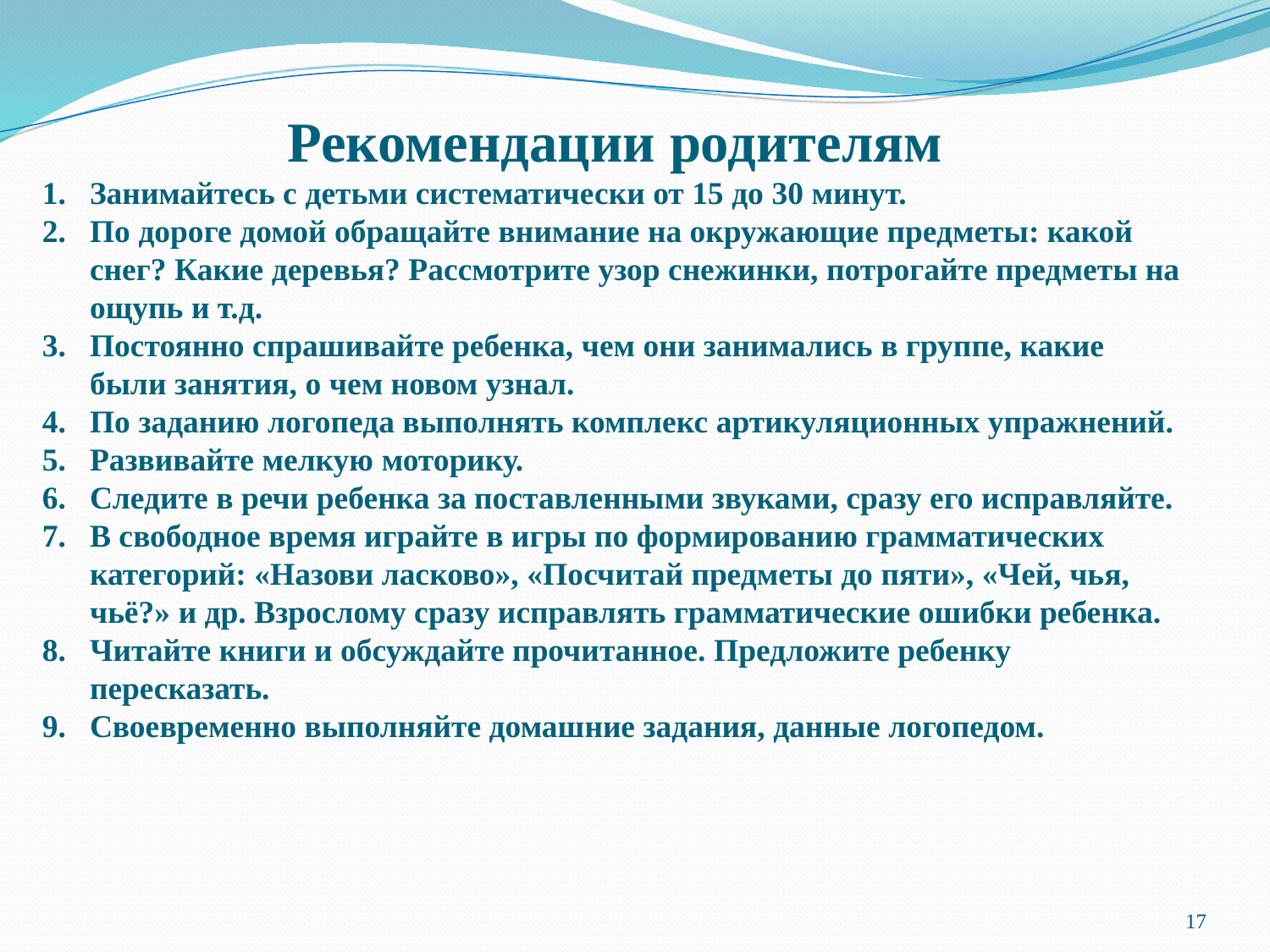

Рекомендации родителям
Занимайтесь с детьми систематически от 15 до 30 минут.
По дороге домой обращайте внимание на окружающие предметы: какой снег? Какие деревья? Рассмотрите узор снежинки, потрогайте предметы на ощупь и т.д.
Постоянно спрашивайте ребенка, чем они занимались в группе, какие были занятия, о чем новом узнал.
По заданию логопеда выполнять комплекс артикуляционных упражнений.
Развивайте мелкую моторику.
Следите в речи ребенка за поставленными звуками, сразу его исправляйте.
В свободное время играйте в игры по формированию грамматических категорий: «Назови ласково», «Посчитай предметы до пяти», «Чей, чья, чьё?» и др. Взрослому сразу исправлять грамматические ошибки ребенка.
Читайте книги и обсуждайте прочитанное. Предложите ребенку пересказать.
Своевременно выполняйте домашние задания, данные логопедом.
17